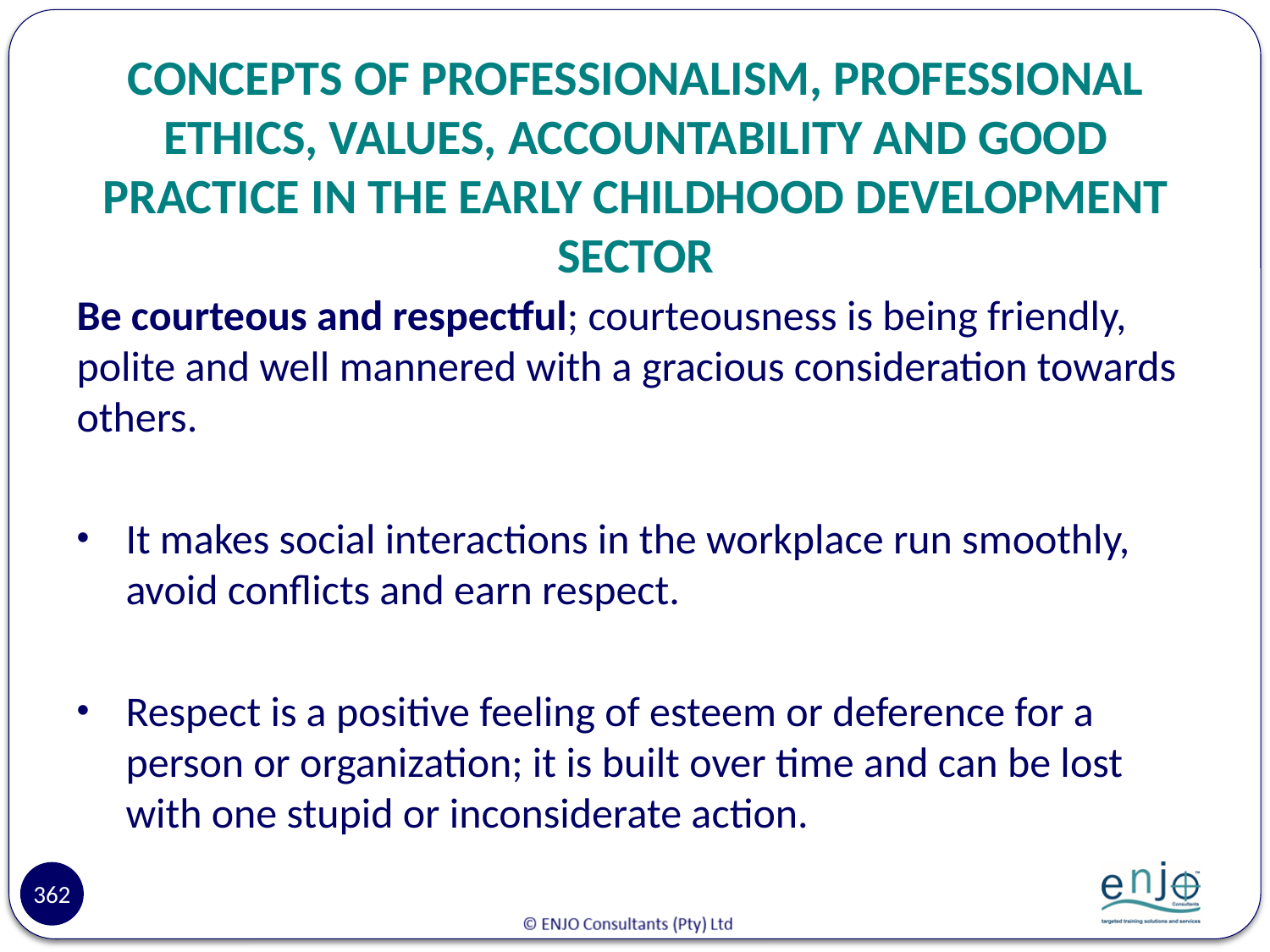

# CONCEPTS OF PROFESSIONALISM, PROFESSIONAL ETHICS, VALUES, ACCOUNTABILITY AND GOOD PRACTICE IN THE EARLY CHILDHOOD DEVELOPMENT SECTOR
Be courteous and respectful; courteousness is being friendly, polite and well mannered with a gracious consideration towards others.

It makes social interactions in the workplace run smoothly, avoid conflicts and earn respect.

Respect is a positive feeling of esteem or deference for a person or organization; it is built over time and can be lost with one stupid or inconsiderate action.

362